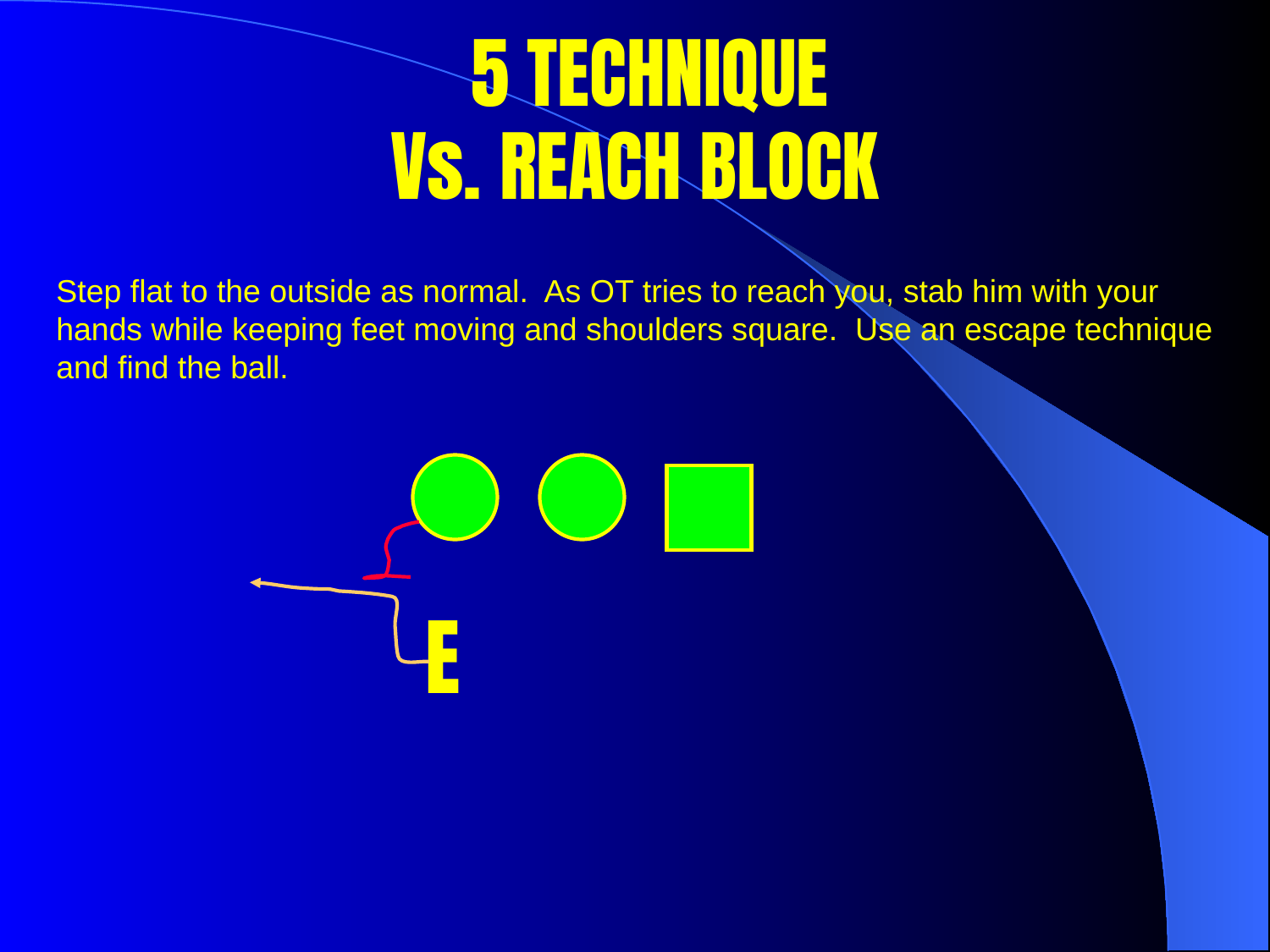

# 5 TECHNIQUE Vs. REACH BLOCK
Step flat to the outside as normal.  As OT tries to reach you, stab him with your
hands while keeping feet moving and shoulders square.  Use an escape technique
and find the ball.

E